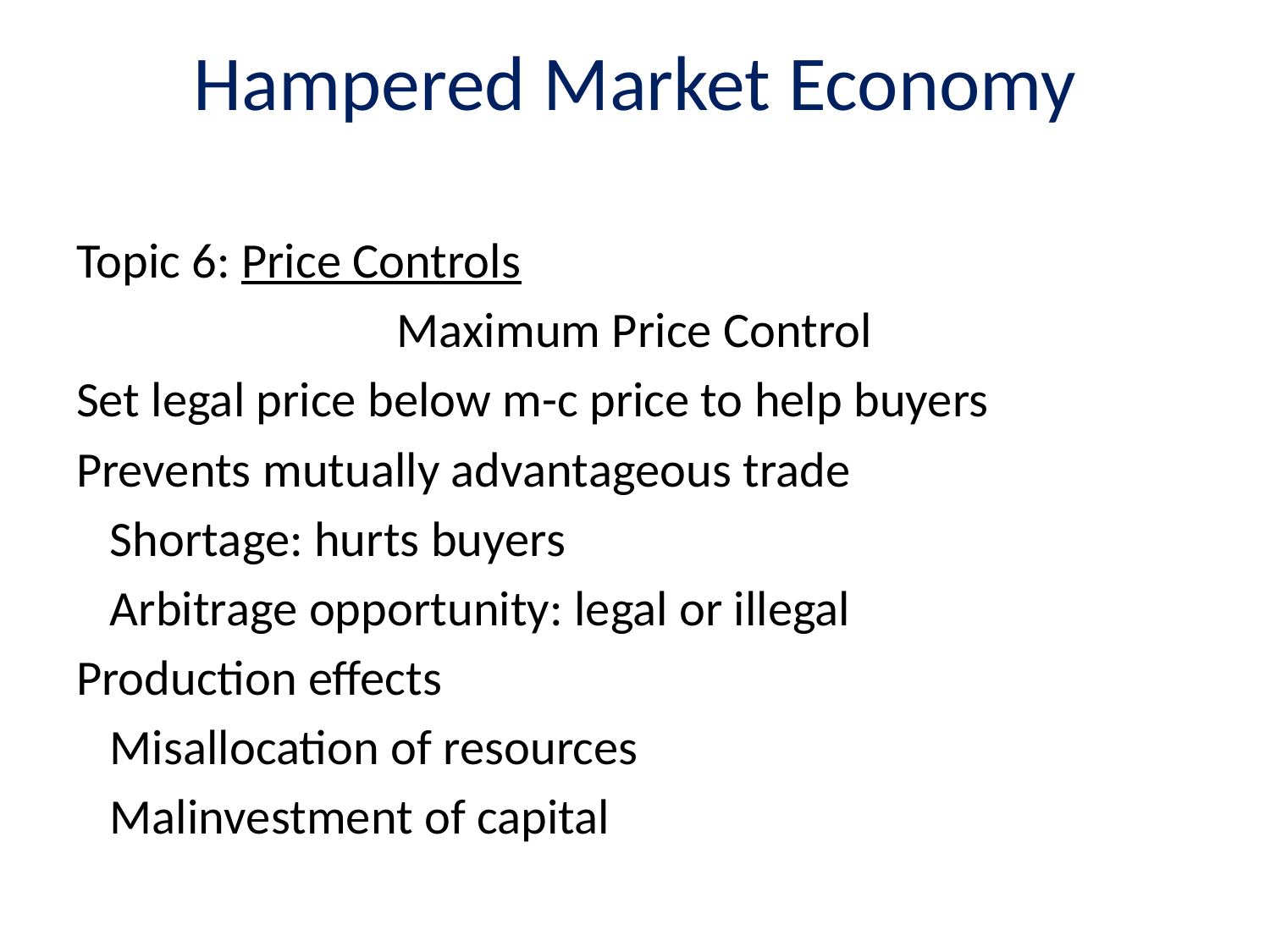

# Hampered Market Economy
Topic 6: Price Controls
Maximum Price Control
Set legal price below m-c price to help buyers
Prevents mutually advantageous trade
   Shortage: hurts buyers
   Arbitrage opportunity: legal or illegal
Production effects
   Misallocation of resources
   Malinvestment of capital